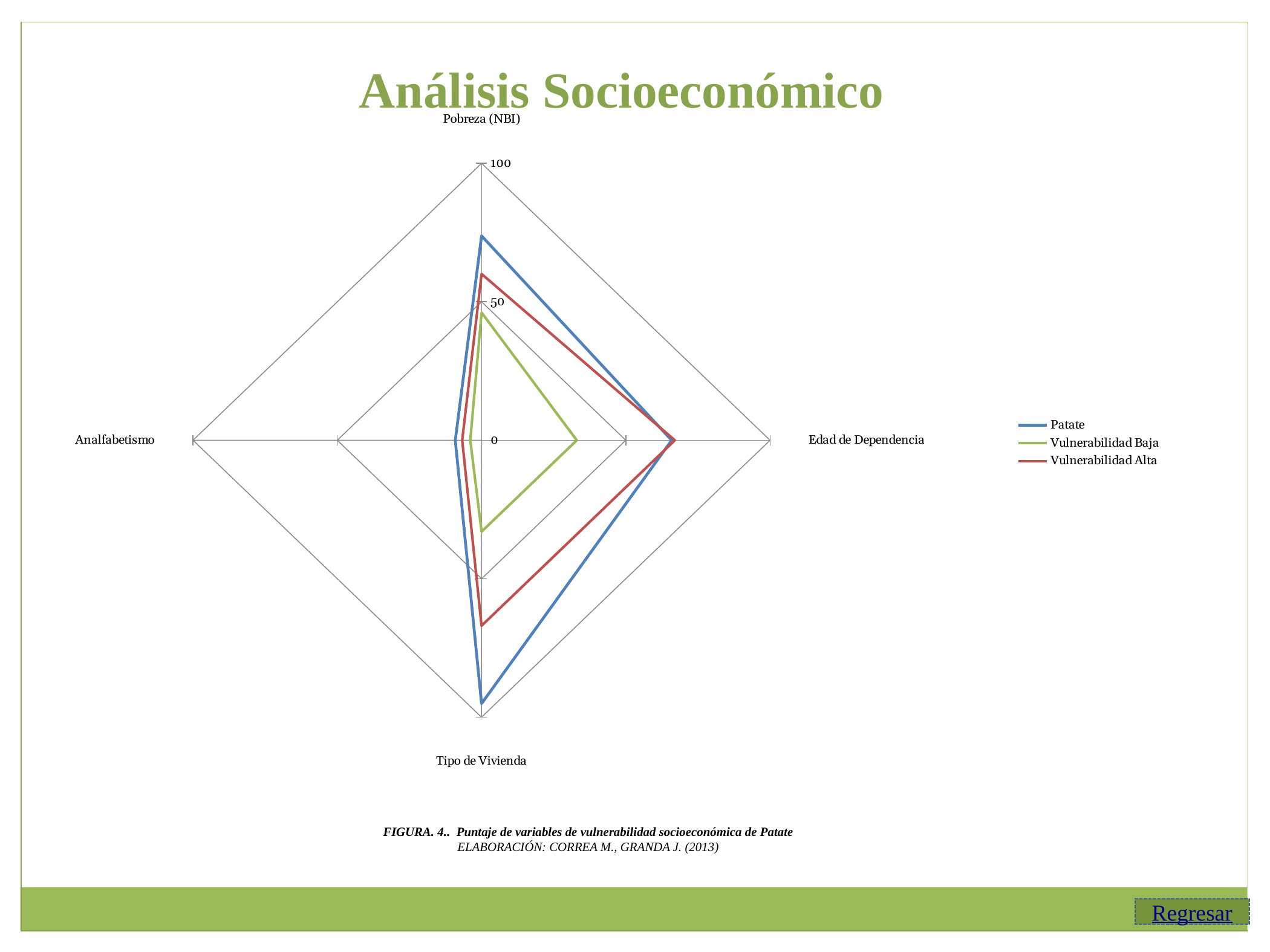

Análisis Socioeconómico

### Chart

| Category | Patate | Vulnerabilidad Baja | Vulnerabilidad Alta |
|---|---|---|---|
| Pobreza (NBI) | 73.8 | 46.1 | 60.05 |
| Edad de Dependencia | 65.9 | 33.0 | 67.0 |
| Tipo de Vivienda | 95.11 | 33.0 | 67.0 |
| Analfabetismo | 9.1 | 3.9 | 6.7 |
FIGURA. 4..  Puntaje de variables de vulnerabilidad socioeconómica de Patate
ELABORACIÓN: CORREA M., GRANDA J. (2013)
Regresar